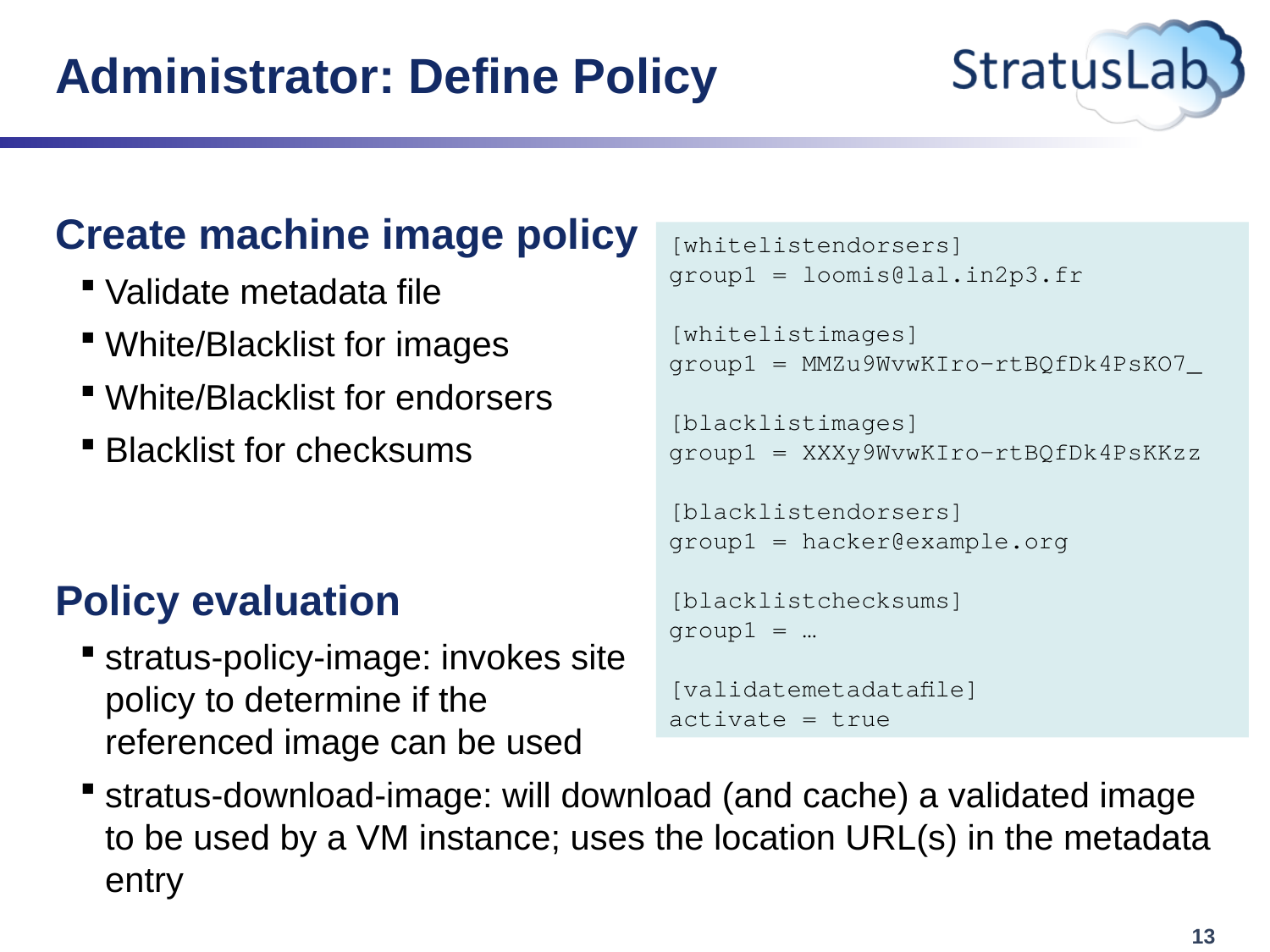

# Administrator: Define Policy
Create machine image policy
Validate metadata file
White/Blacklist for images
White/Blacklist for endorsers
Blacklist for checksums

Policy evaluation
stratus-policy-image: invokes site
policy to determine if the
referenced image can be used
stratus-download-image: will download (and cache) a validated image to be used by a VM instance; uses the location URL(s) in the metadata entry

[whitelistendorsers]
group1 = loomis@lal.in2p3.fr

[whitelistimages]
group1 = MMZu9WvwKIro-rtBQfDk4PsKO7_

[blacklistimages]
group1 = XXXy9WvwKIro-rtBQfDk4PsKKzz

[blacklistendorsers]
group1 = hacker@example.org

[blacklistchecksums]
group1 = …

[validatemetadatafile]
activate = true